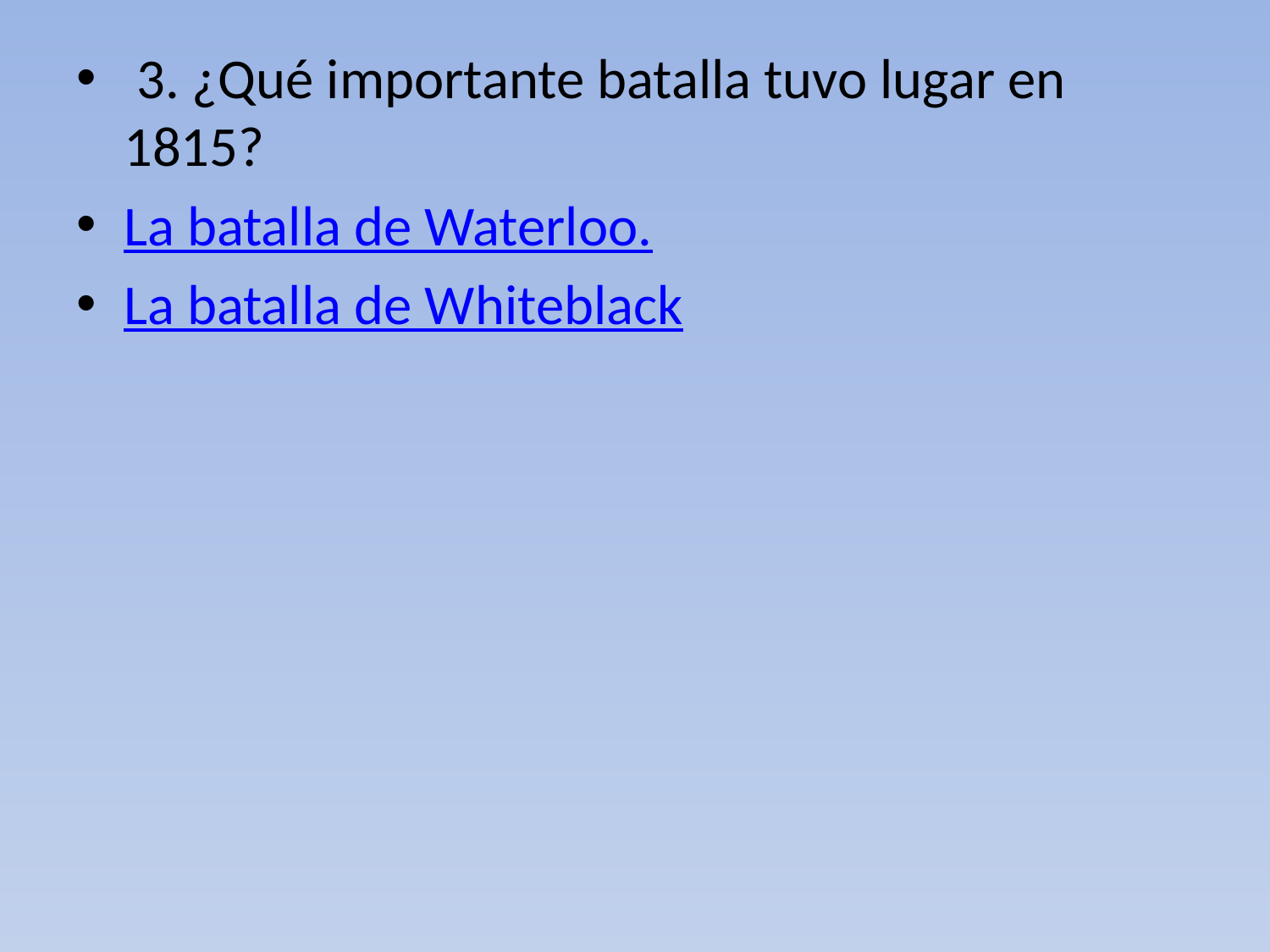

3. ¿Qué importante batalla tuvo lugar en 1815?
La batalla de Waterloo.
La batalla de Whiteblack